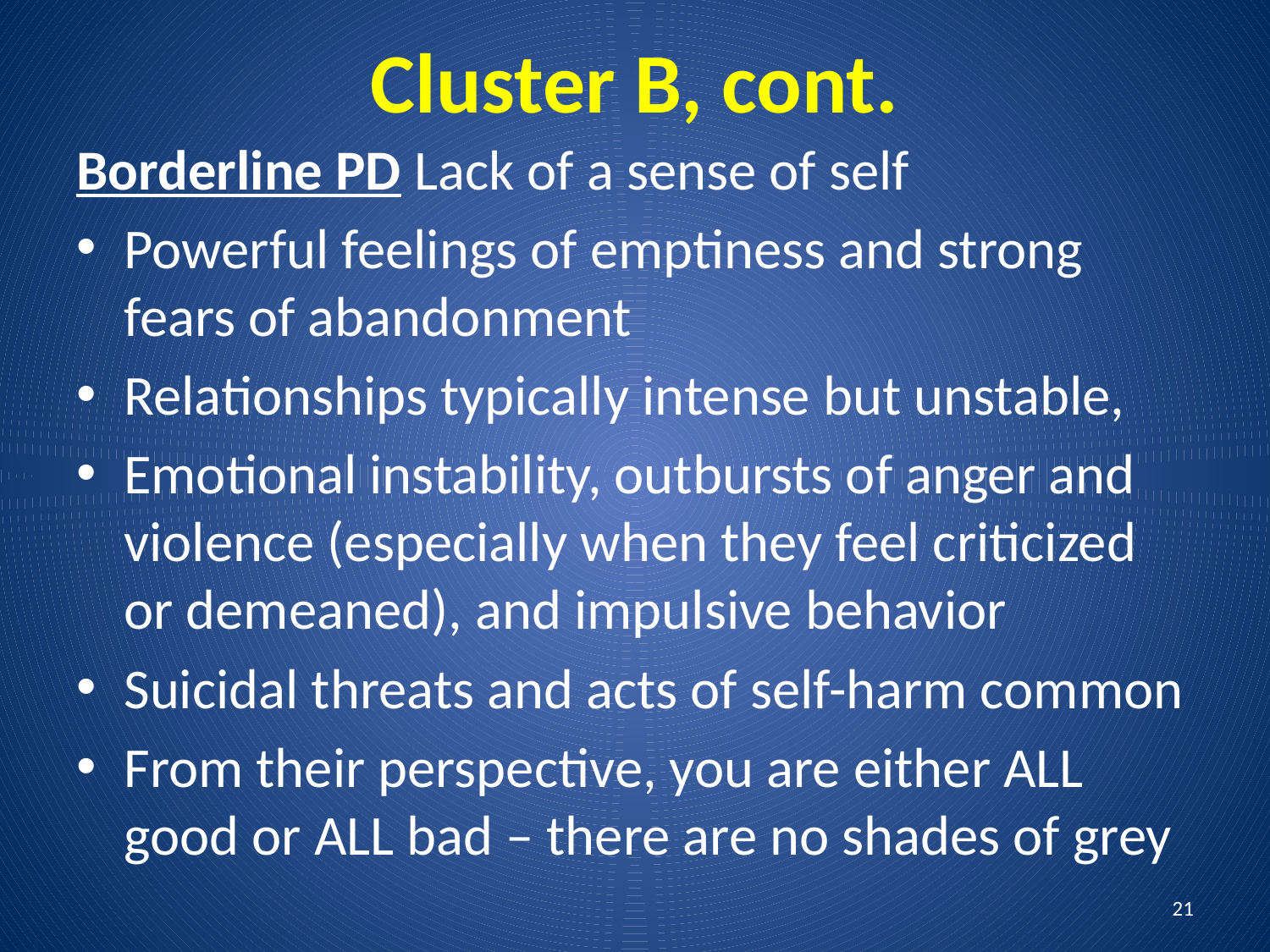

# Cluster B, cont.
Borderline PD Lack of a sense of self
Powerful feelings of emptiness and strong fears of abandonment
Relationships typically intense but unstable,
Emotional instability, outbursts of anger and violence (especially when they feel criticized or demeaned), and impulsive behavior
Suicidal threats and acts of self-harm common
From their perspective, you are either ALL good or ALL bad – there are no shades of grey
21